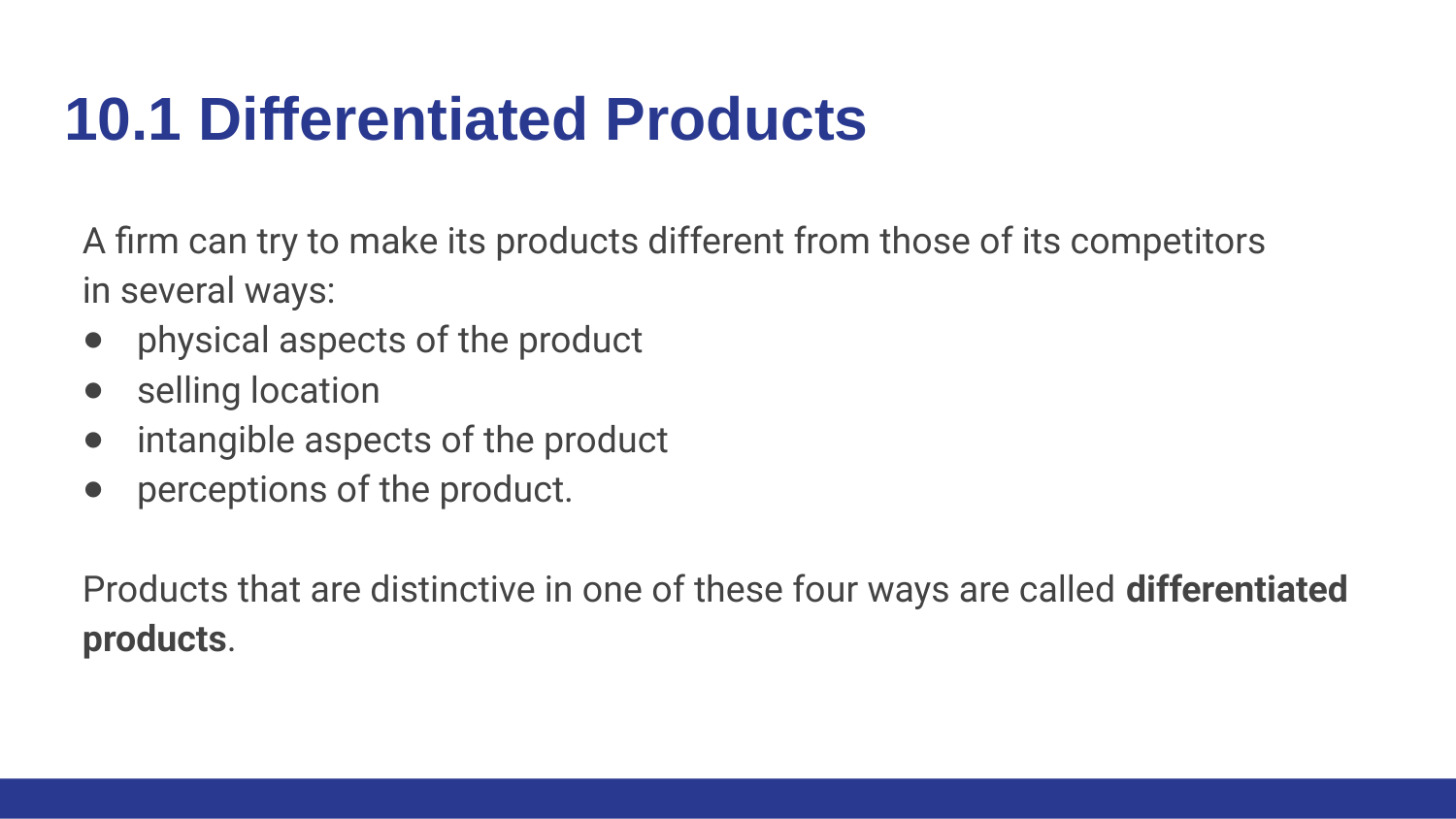

# 10.1 Differentiated Products
A firm can try to make its products different from those of its competitors in several ways:
physical aspects of the product
selling location
intangible aspects of the product
perceptions of the product.

Products that are distinctive in one of these four ways are called differentiated products.